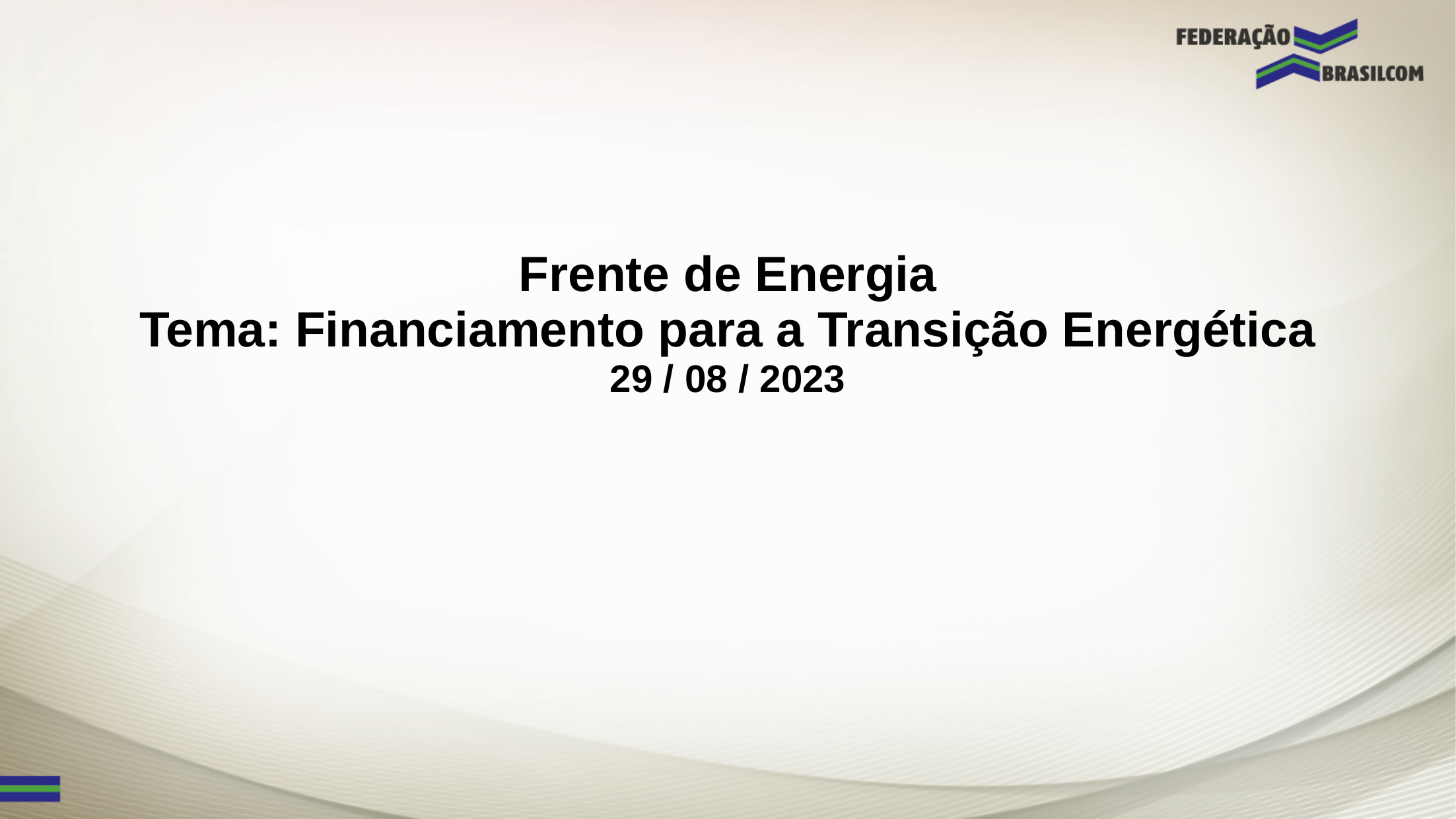

Frente de Energia
Tema: Financiamento para a Transição Energética
29 / 08 / 2023